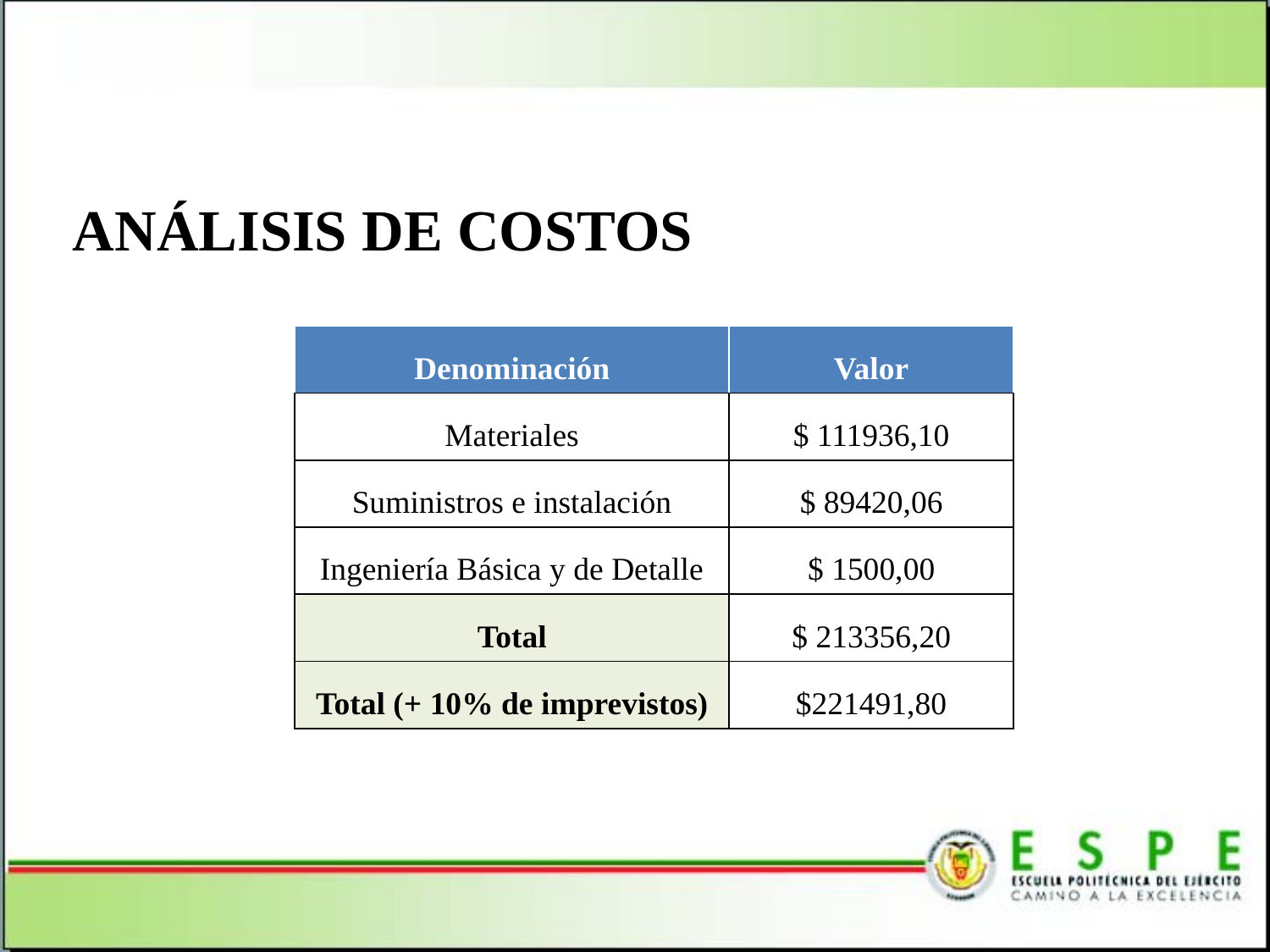

ANÁLISIS DE COSTOS
| Denominación | Valor |
| --- | --- |
| Materiales | $ 111936,10 |
| Suministros e instalación | $ 89420,06 |
| Ingeniería Básica y de Detalle | $ 1500,00 |
| Total | $ 213356,20 |
| Total (+ 10% de imprevistos) | $221491,80 |